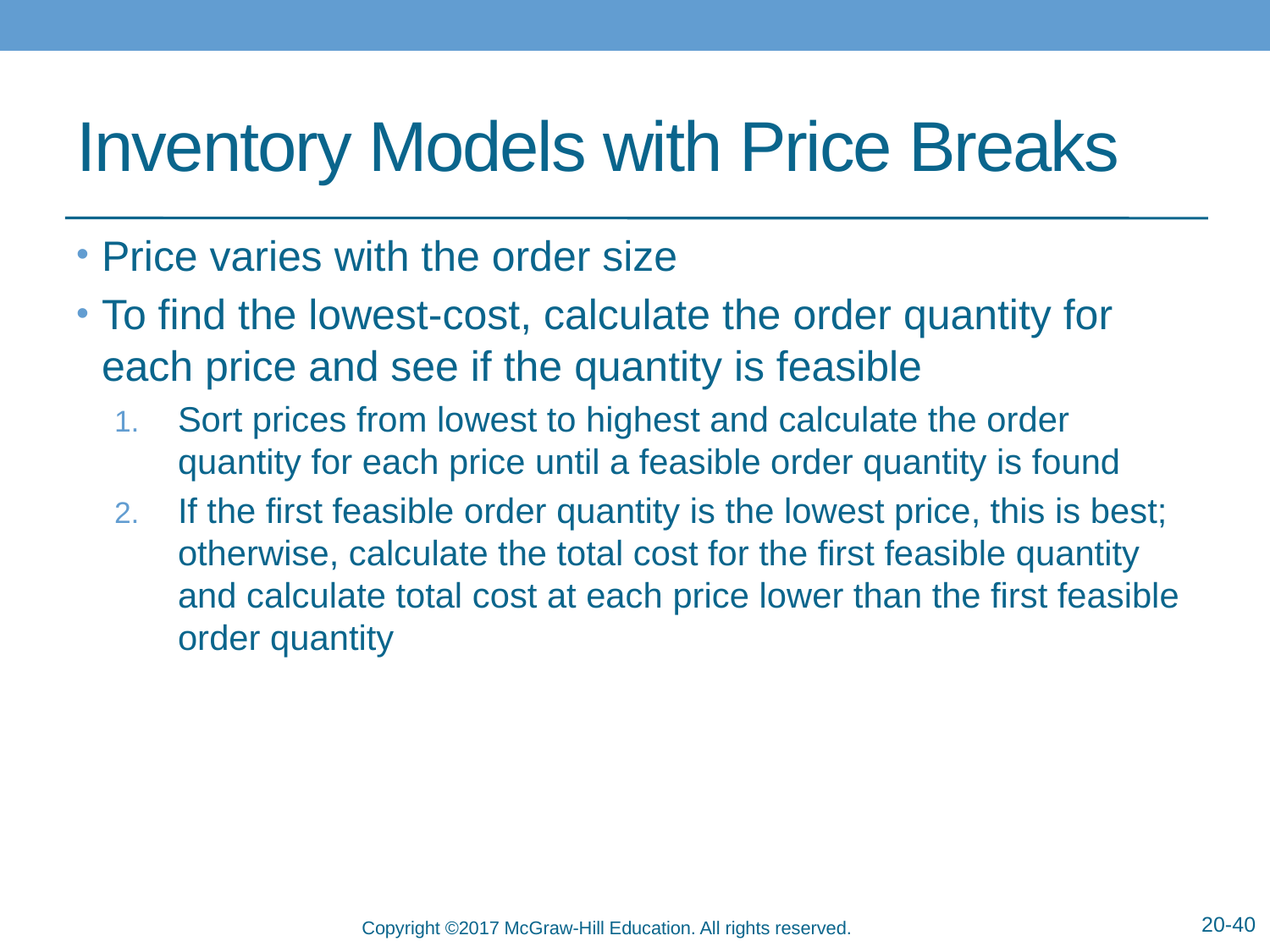

# Inventory Models with Price Breaks
Price varies with the order size
To find the lowest-cost, calculate the order quantity for each price and see if the quantity is feasible
Sort prices from lowest to highest and calculate the order quantity for each price until a feasible order quantity is found
If the first feasible order quantity is the lowest price, this is best; otherwise, calculate the total cost for the first feasible quantity and calculate total cost at each price lower than the first feasible order quantity
20-40